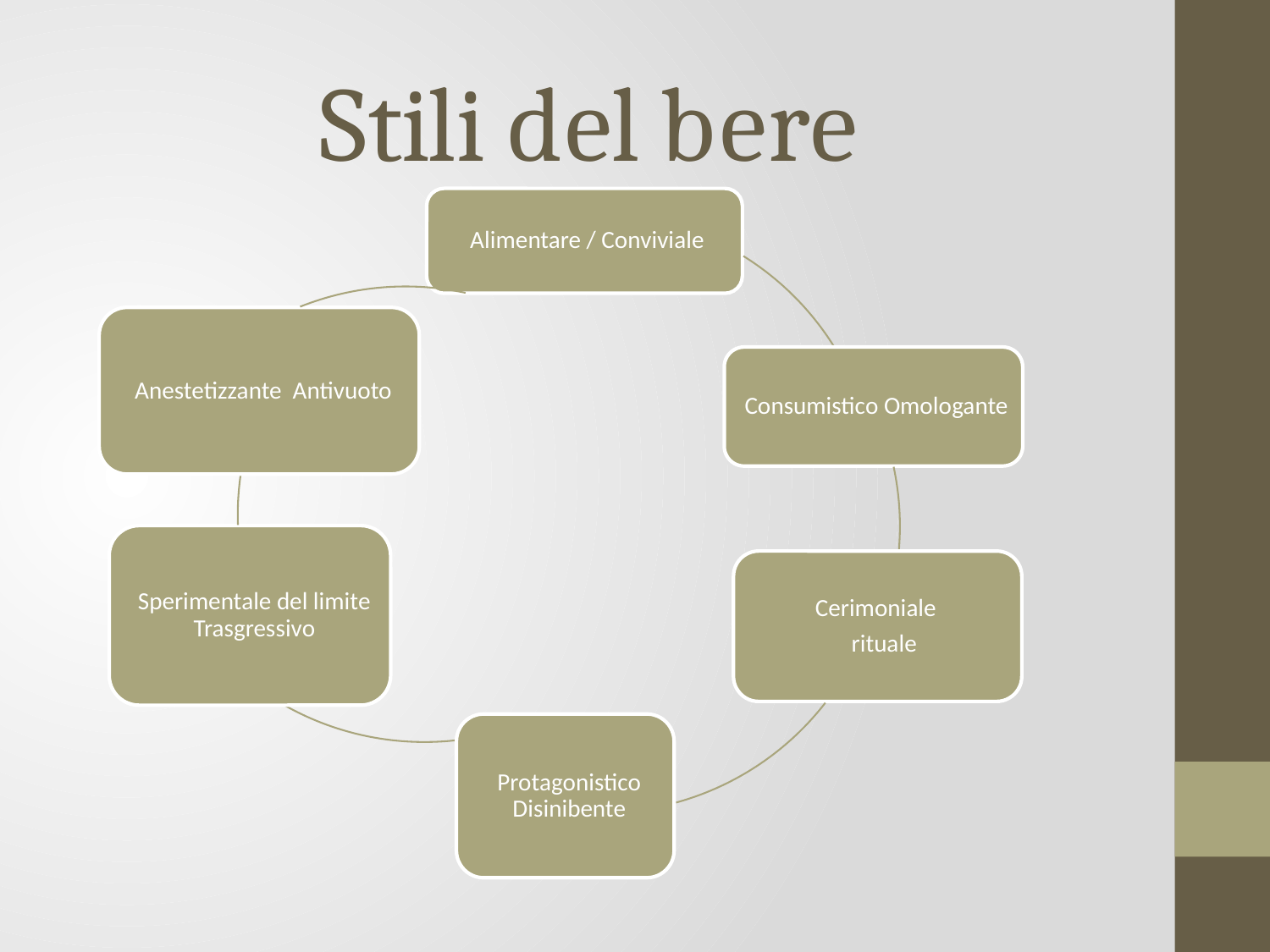

# Stili del bere
Alimentare / Conviviale
Consumistico Omologante
Cerimoniale
 rituale
Protagonistico Disinibente
Sperimentale del limite Trasgressivo
Anestetizzante  Antivuoto